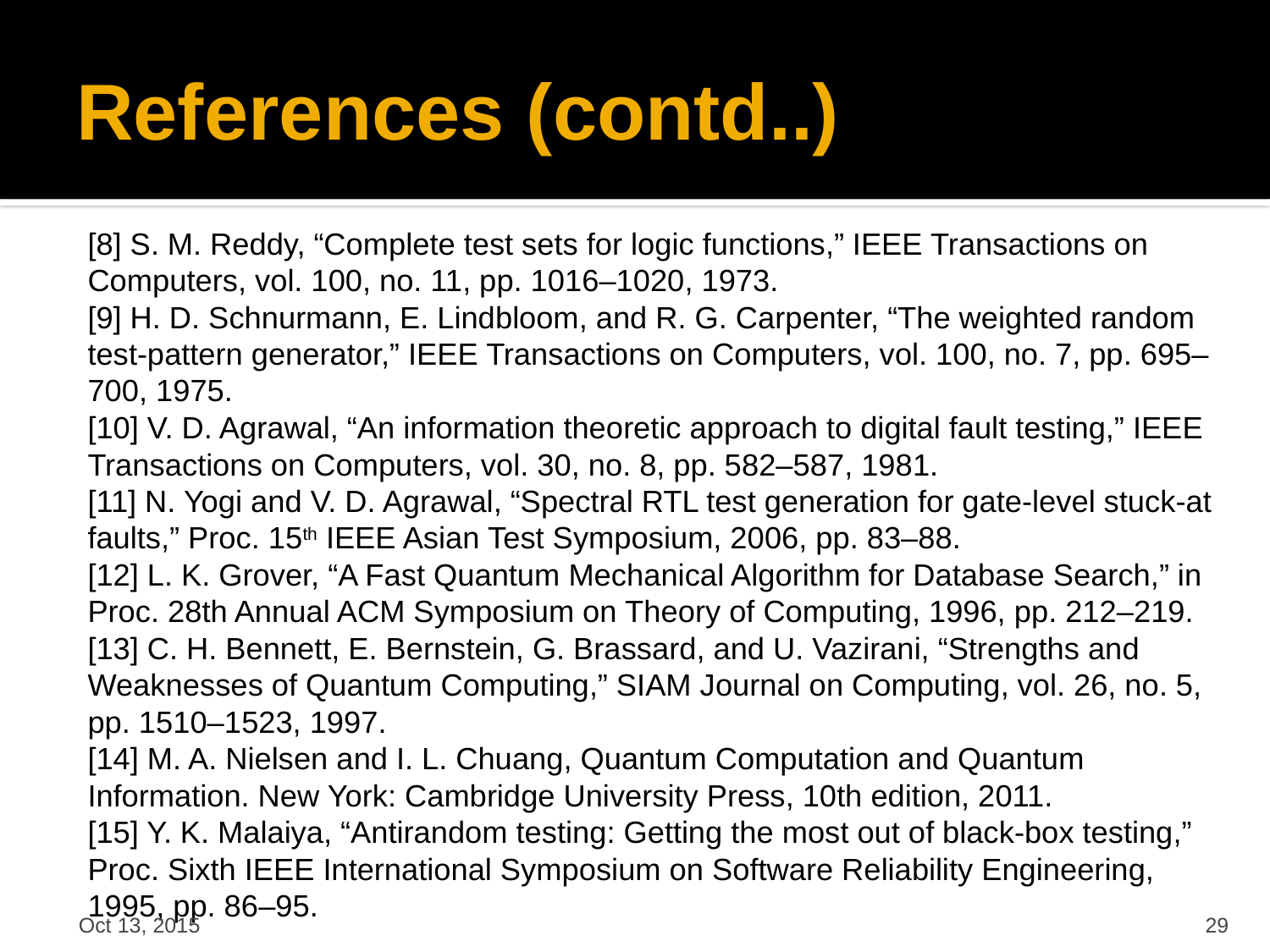

# References (contd..)
[8] S. M. Reddy, “Complete test sets for logic functions,” IEEE Transactions on Computers, vol. 100, no. 11, pp. 1016–1020, 1973.
[9] H. D. Schnurmann, E. Lindbloom, and R. G. Carpenter, “The weighted random test-pattern generator,” IEEE Transactions on Computers, vol. 100, no. 7, pp. 695–700, 1975.
[10] V. D. Agrawal, “An information theoretic approach to digital fault testing,” IEEE Transactions on Computers, vol. 30, no. 8, pp. 582–587, 1981.
[11] N. Yogi and V. D. Agrawal, “Spectral RTL test generation for gate-level stuck-at faults,” Proc. 15th IEEE Asian Test Symposium, 2006, pp. 83–88.
[12] L. K. Grover, “A Fast Quantum Mechanical Algorithm for Database Search,” in Proc. 28th Annual ACM Symposium on Theory of Computing, 1996, pp. 212–219.
[13] C. H. Bennett, E. Bernstein, G. Brassard, and U. Vazirani, “Strengths and Weaknesses of Quantum Computing,” SIAM Journal on Computing, vol. 26, no. 5, pp. 1510–1523, 1997.
[14] M. A. Nielsen and I. L. Chuang, Quantum Computation and Quantum Information. New York: Cambridge University Press, 10th edition, 2011.
[15] Y. K. Malaiya, “Antirandom testing: Getting the most out of black-box testing,” Proc. Sixth IEEE International Symposium on Software Reliability Engineering, 1995, pp. 86–95.
Oct 13, 2015
29